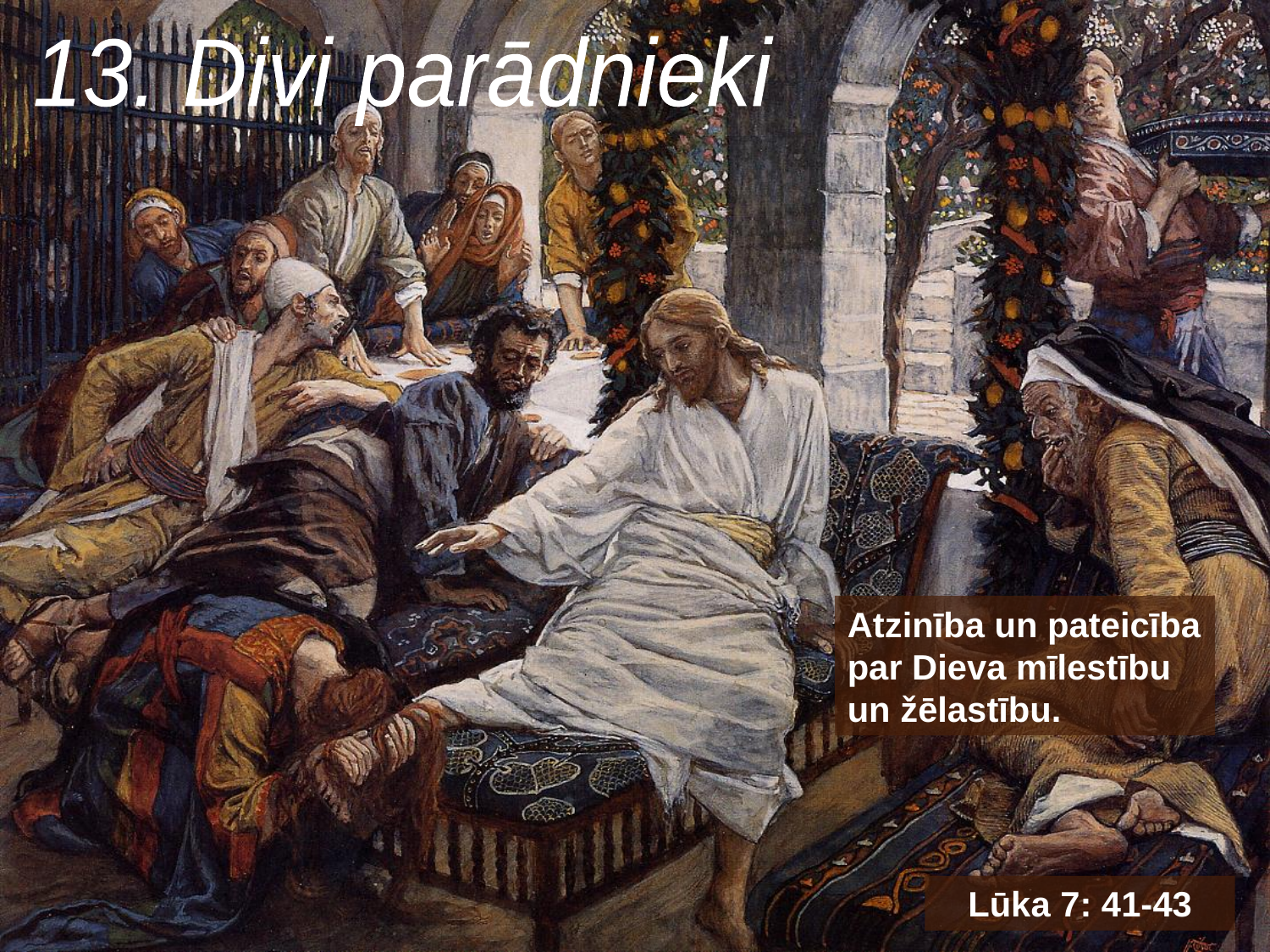

13. Divi parādnieki
Atzinība un pateicība par Dieva mīlestību un žēlastību.
Lūka 7: 41-43